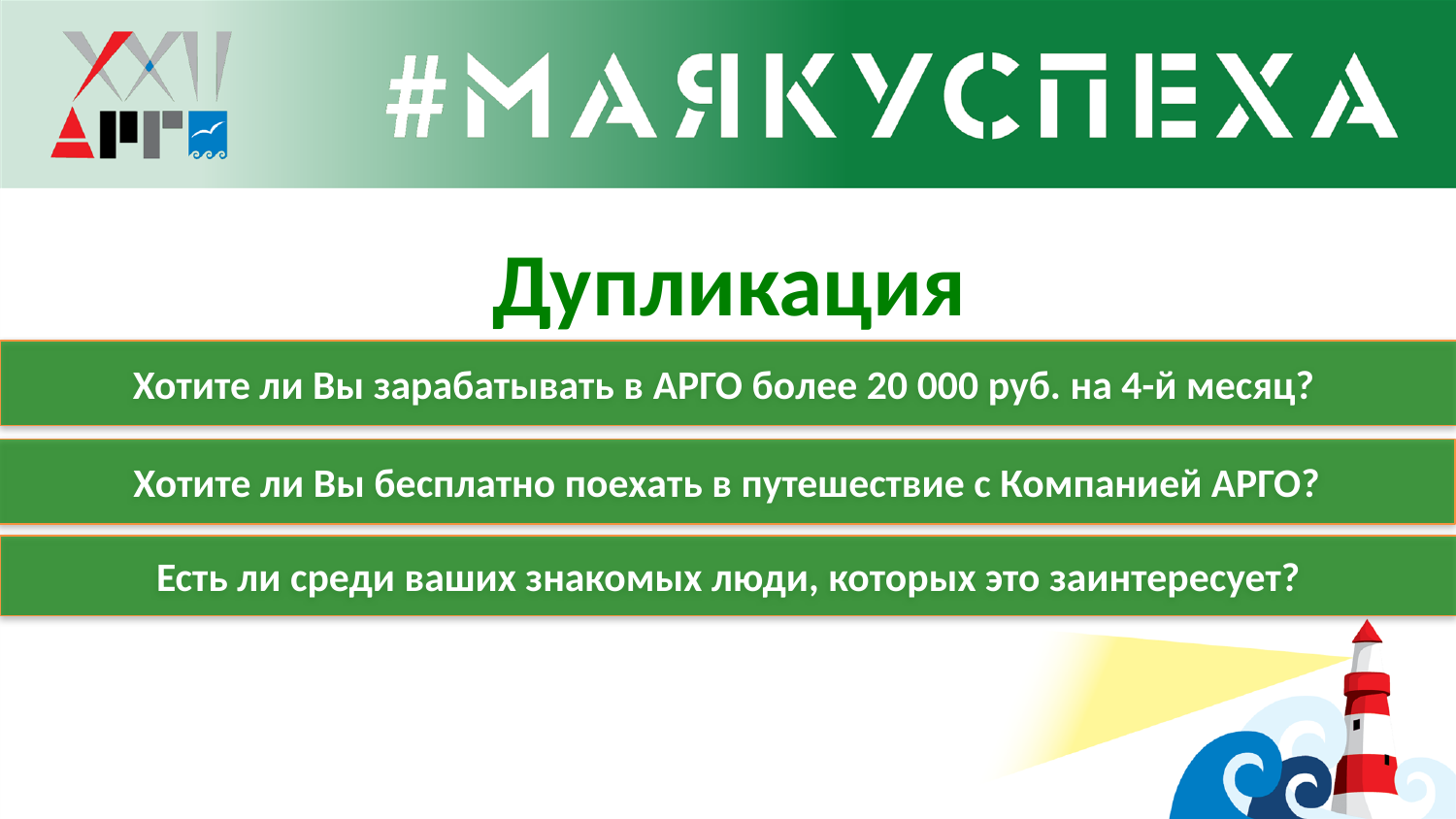

# Дупликация
Хотите ли Вы зарабатывать в АРГО более 20 000 руб. на 4-й месяц?
Хотите ли Вы бесплатно поехать в путешествие с Компанией АРГО?
Есть ли среди ваших знакомых люди, которых это заинтересует?